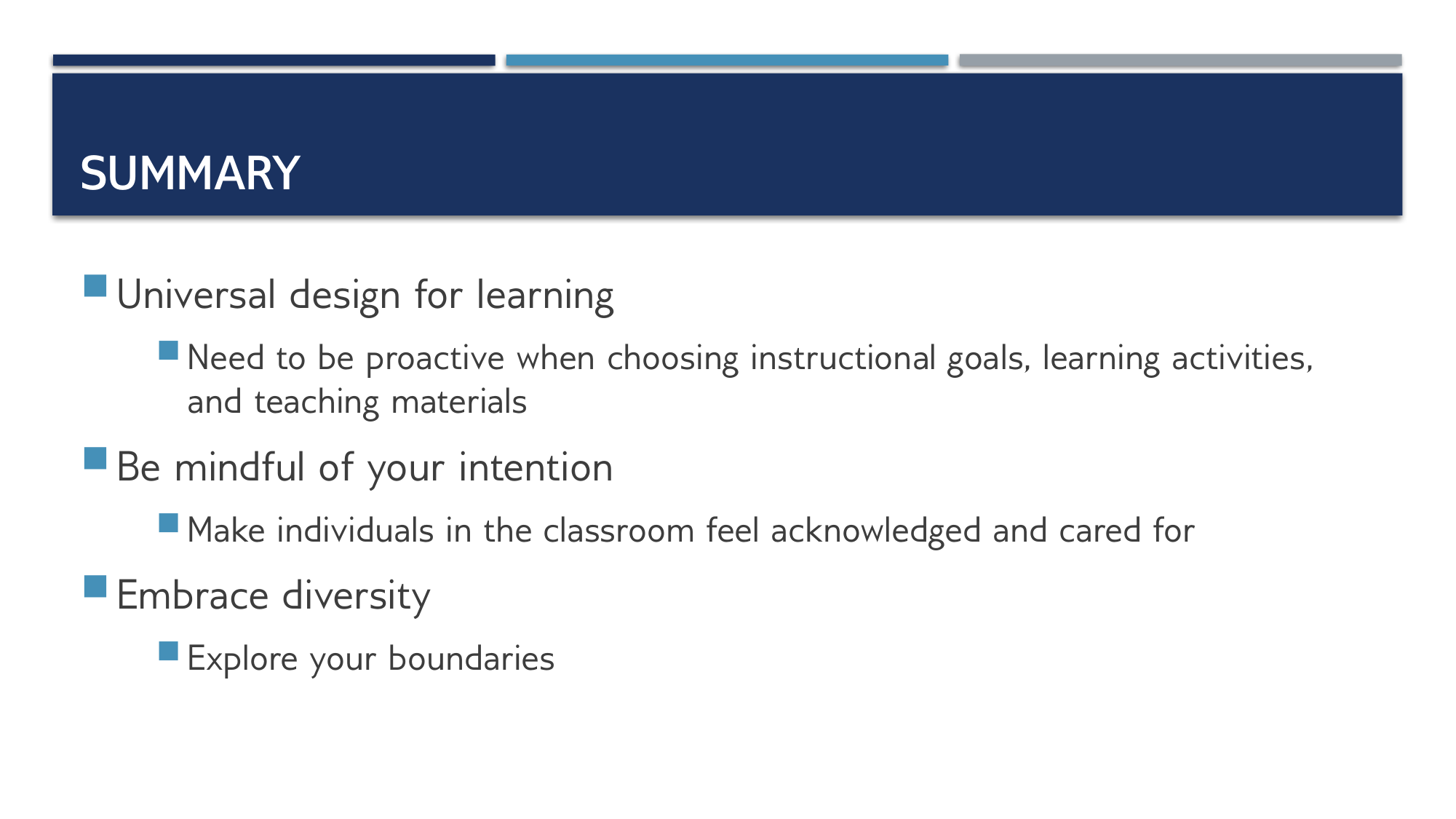

# SUMMARY
Universal design for learning
Need to be proactive when choosing instructional goals, learning activities, and teaching materials
Be mindful of your intention
Make individuals in the classroom feel acknowledged and cared for
Embrace diversity
Explore your boundaries